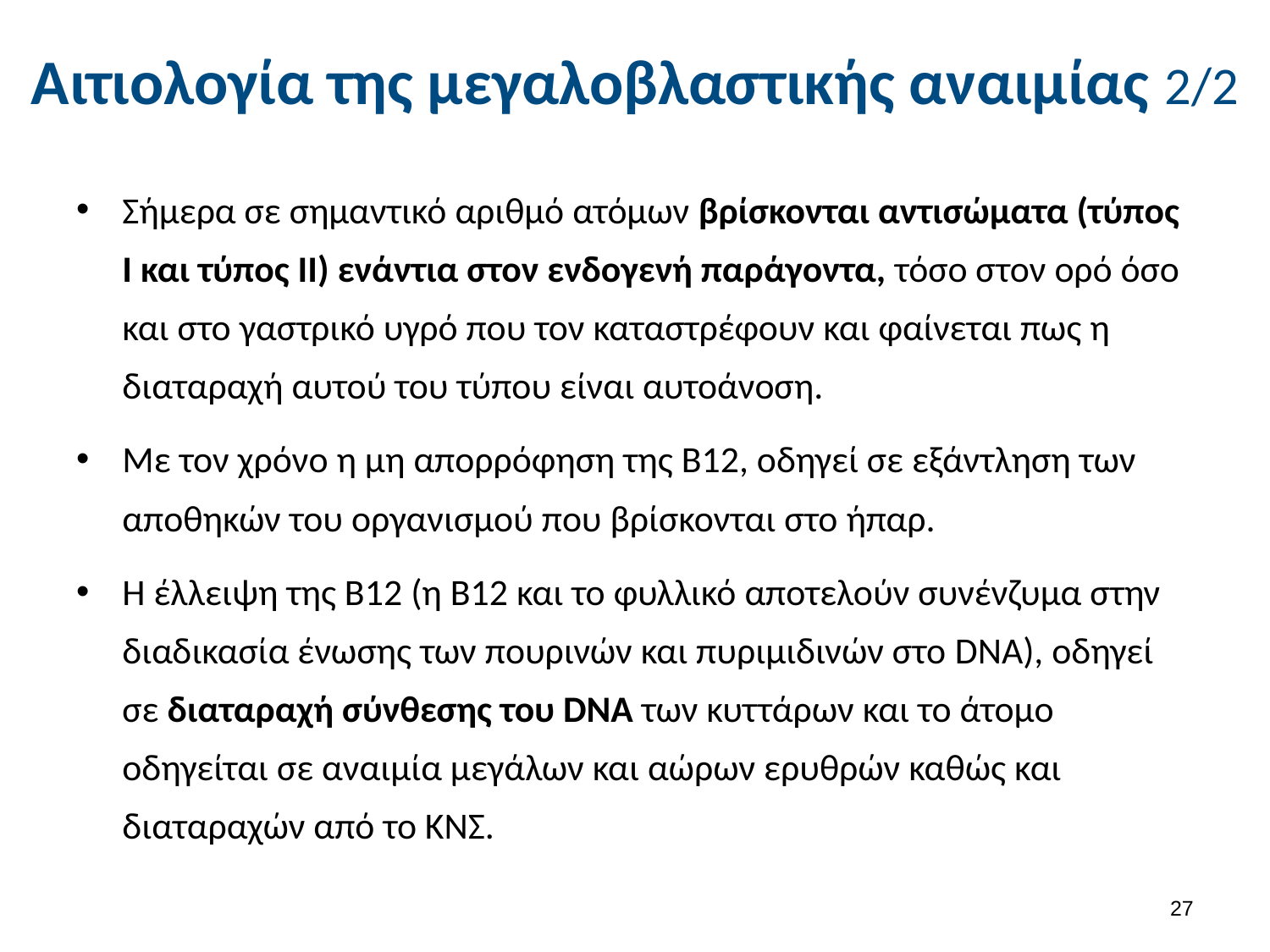

# Αιτιολογία της μεγαλοβλαστικής αναιμίας 2/2
Σήμερα σε σημαντικό αριθμό ατόμων βρίσκονται αντισώματα (τύπος Ι και τύπος ΙΙ) ενάντια στον ενδογενή παράγοντα, τόσο στον ορό όσο και στο γαστρικό υγρό που τον καταστρέφουν και φαίνεται πως η διαταραχή αυτού του τύπου είναι αυτοάνοση.
Με τον χρόνο η μη απορρόφηση της Β12, οδηγεί σε εξάντληση των αποθηκών του οργανισμού που βρίσκονται στο ήπαρ.
Η έλλειψη της Β12 (η Β12 και το φυλλικό αποτελούν συνένζυμα στην διαδικασία ένωσης των πουρινών και πυριμιδινών στο DNA), οδηγεί σε διαταραχή σύνθεσης του DNA των κυττάρων και το άτομο οδηγείται σε αναιμία μεγάλων και αώρων ερυθρών καθώς και διαταραχών από το ΚΝΣ.
27